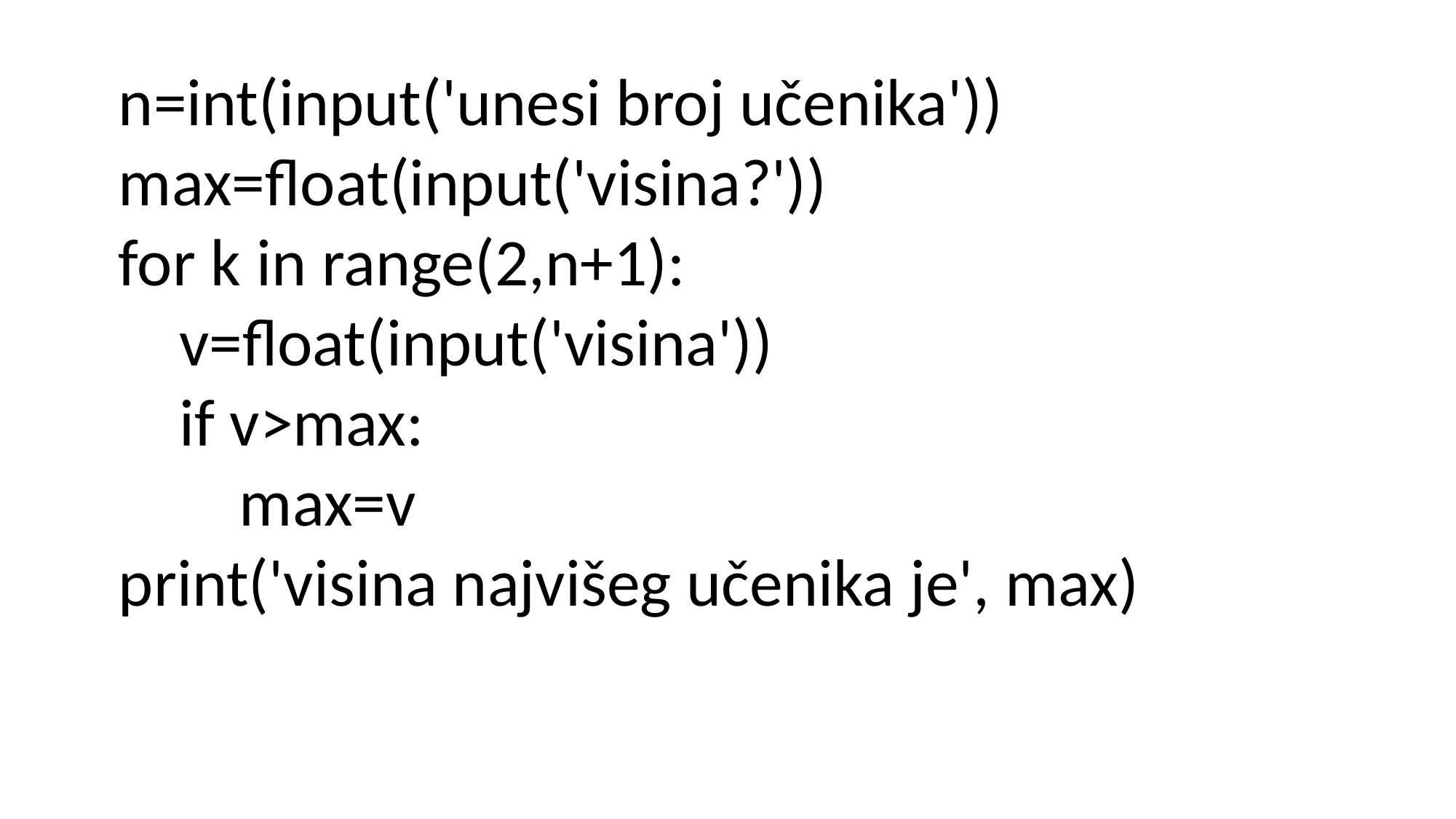

n=int(input('unesi broj učenika'))
max=float(input('visina?'))
for k in range(2,n+1):
    v=float(input('visina'))
    if v>max:
        max=v
print('visina najvišeg učenika je', max)